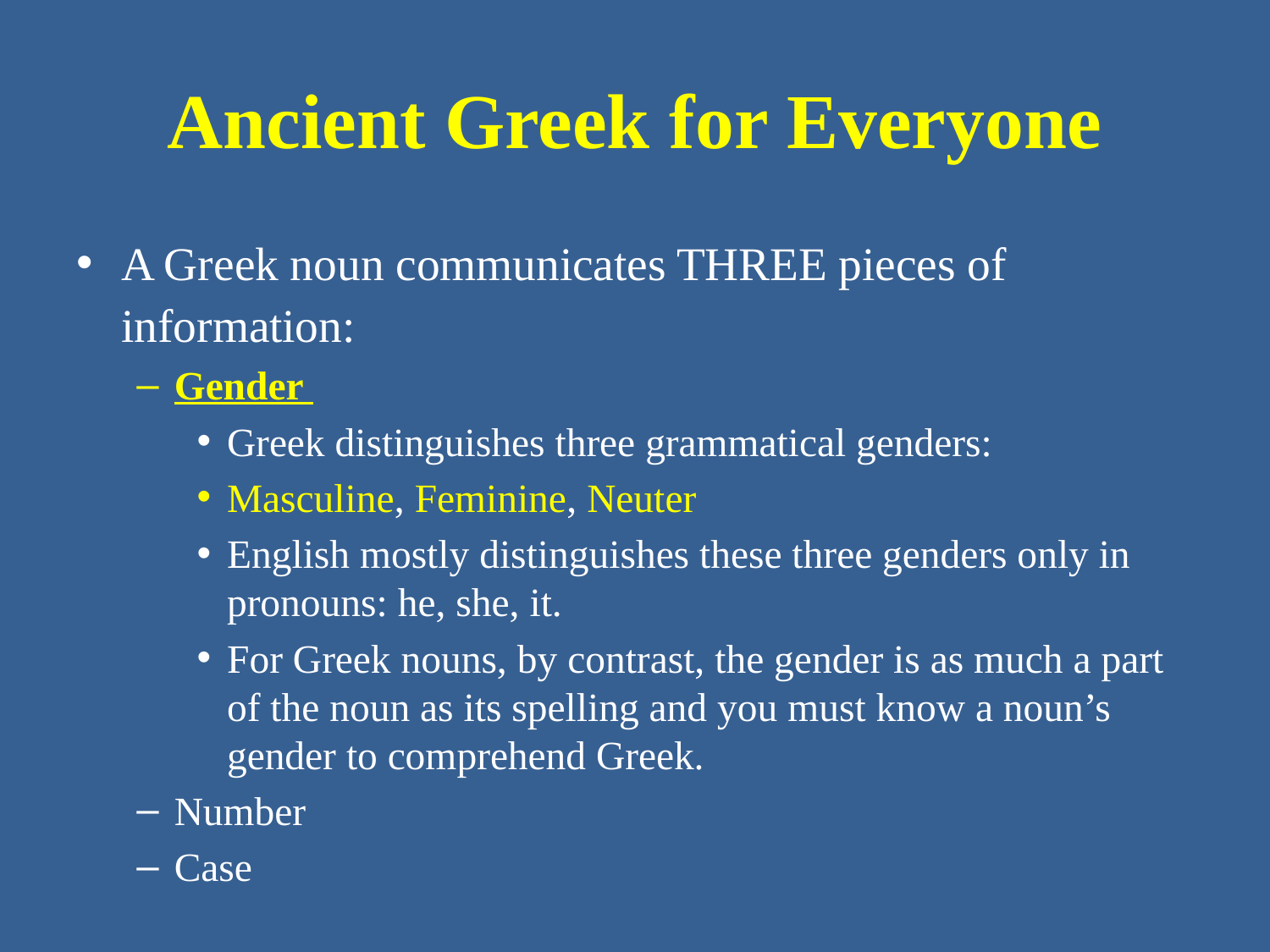

# Ancient Greek for Everyone
A Greek noun communicates THREE pieces of information:
Gender
Greek distinguishes three grammatical genders:
Masculine, Feminine, Neuter
English mostly distinguishes these three genders only in pronouns: he, she, it.
For Greek nouns, by contrast, the gender is as much a part of the noun as its spelling and you must know a noun’s gender to comprehend Greek.
Number
Case